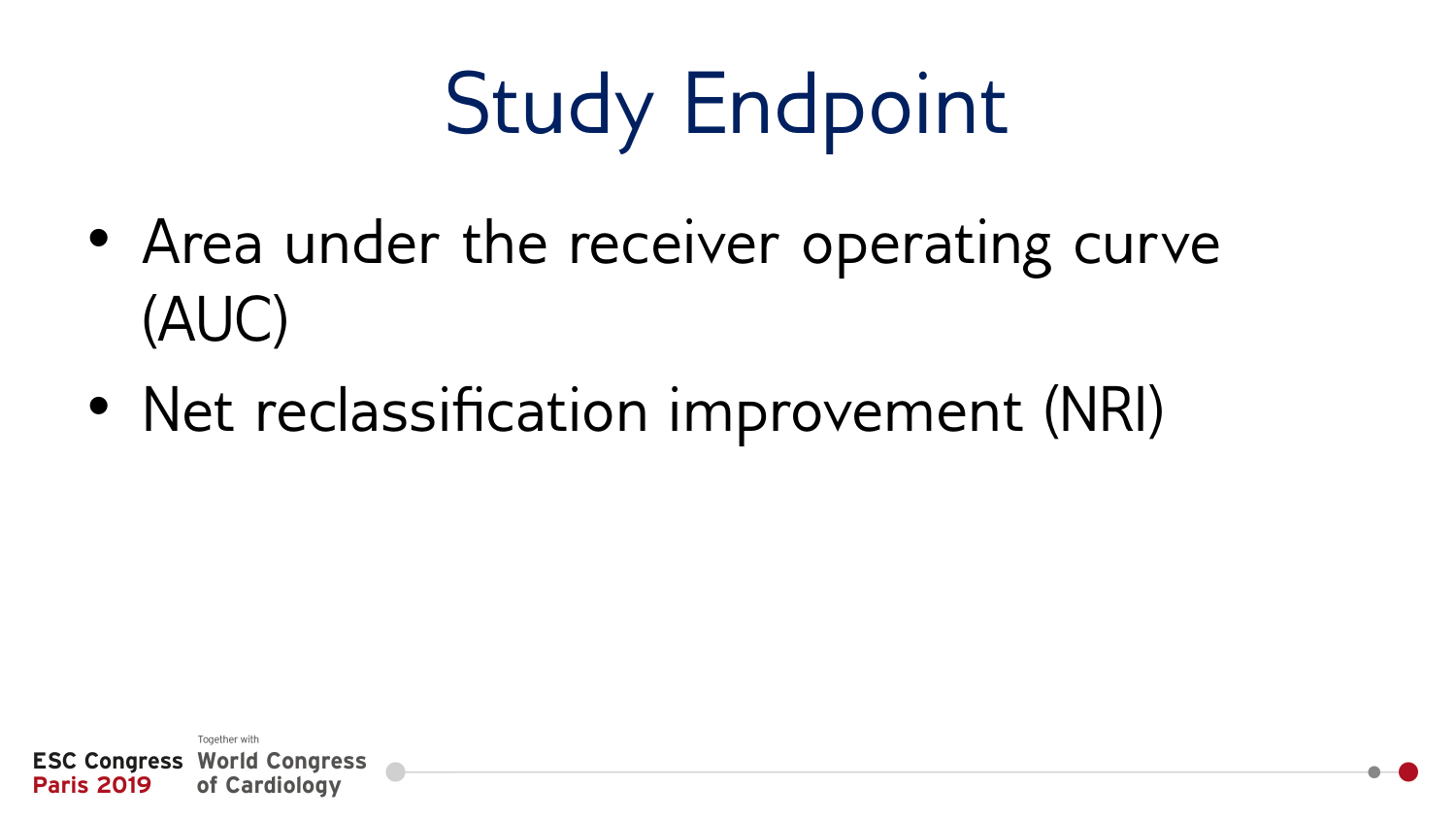

# Study Endpoint
Area under the receiver operating curve (AUC)
Net reclassification improvement (NRI)